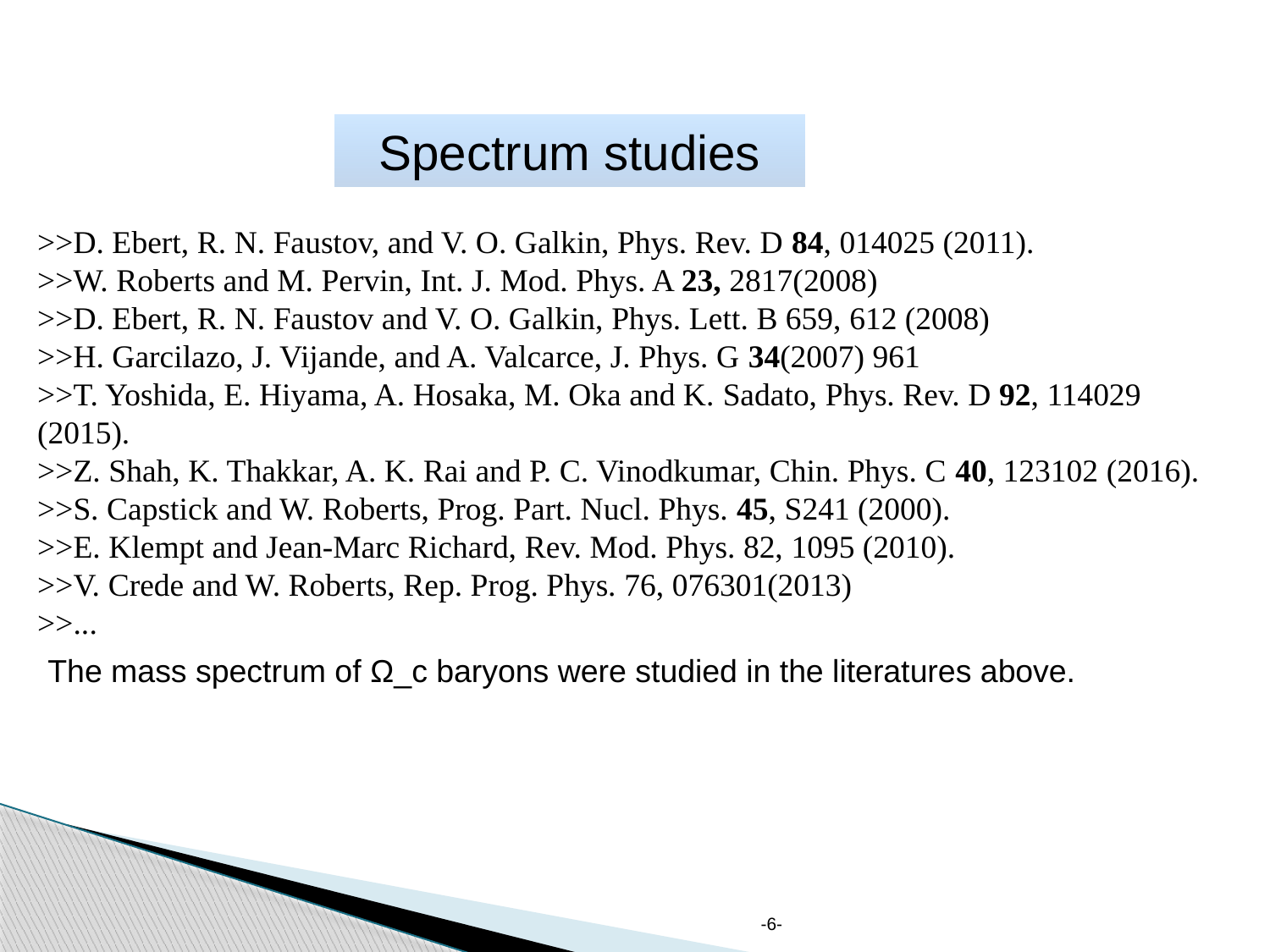

Spectrum studies
>>D. Ebert, R. N. Faustov, and V. O. Galkin, Phys. Rev. D 84, 014025 (2011).
>>W. Roberts and M. Pervin, Int. J. Mod. Phys. A 23, 2817(2008)
>>D. Ebert, R. N. Faustov and V. O. Galkin, Phys. Lett. B 659, 612 (2008)
>>H. Garcilazo, J. Vijande, and A. Valcarce, J. Phys. G 34(2007) 961
>>T. Yoshida, E. Hiyama, A. Hosaka, M. Oka and K. Sadato, Phys. Rev. D 92, 114029 (2015).
>>Z. Shah, K. Thakkar, A. K. Rai and P. C. Vinodkumar, Chin. Phys. C 40, 123102 (2016).
>>S. Capstick and W. Roberts, Prog. Part. Nucl. Phys. 45, S241 (2000).
>>E. Klempt and Jean-Marc Richard, Rev. Mod. Phys. 82, 1095 (2010).
>>V. Crede and W. Roberts, Rep. Prog. Phys. 76, 076301(2013)
>>...
The mass spectrum of Ω_c baryons were studied in the literatures above.
-6-